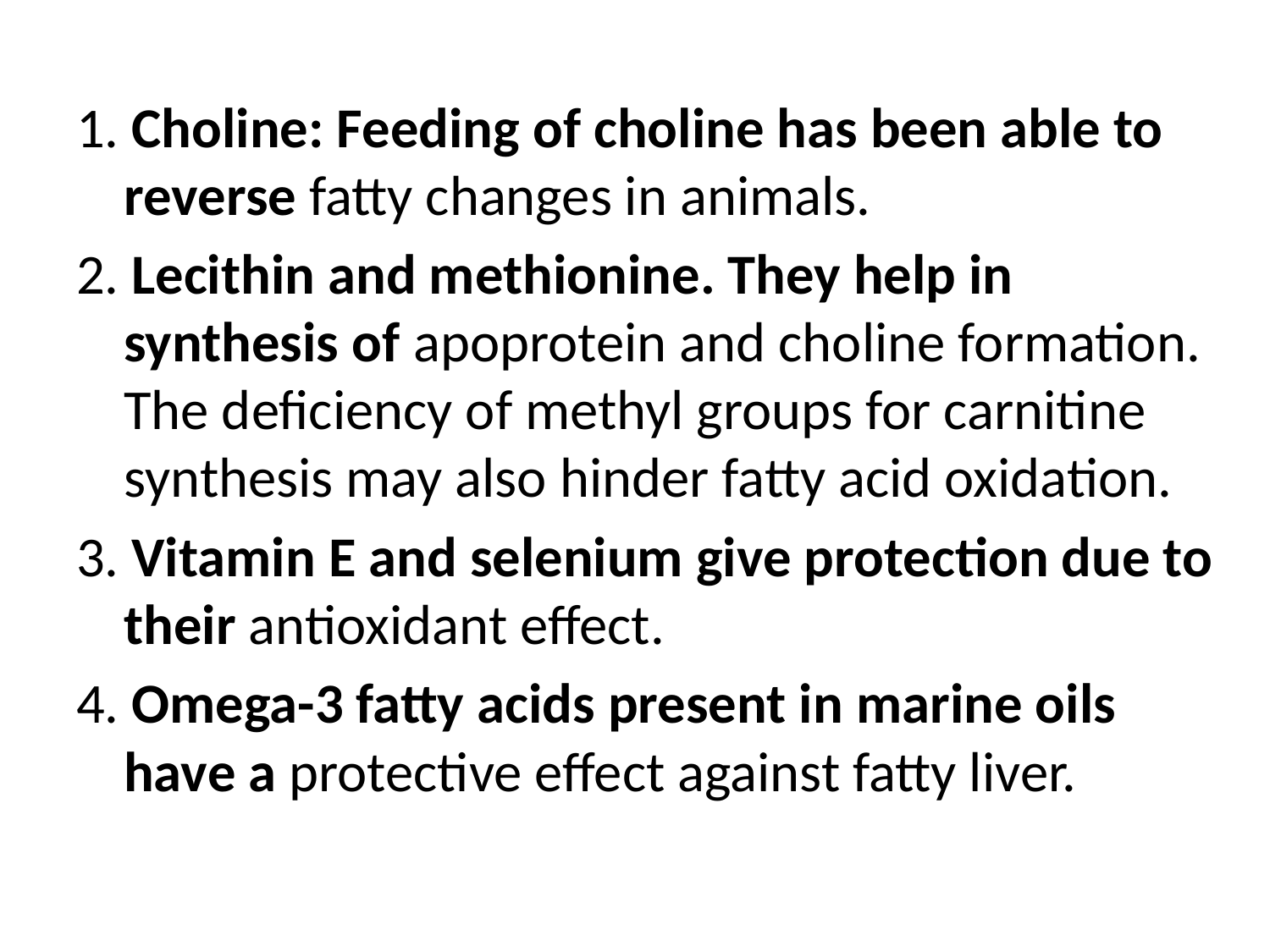

1. Choline: Feeding of choline has been able to reverse fatty changes in animals.
2. Lecithin and methionine. They help in synthesis of apoprotein and choline formation. The deficiency of methyl groups for carnitine synthesis may also hinder fatty acid oxidation.
3. Vitamin E and selenium give protection due to their antioxidant effect.
4. Omega-3 fatty acids present in marine oils have a protective effect against fatty liver.